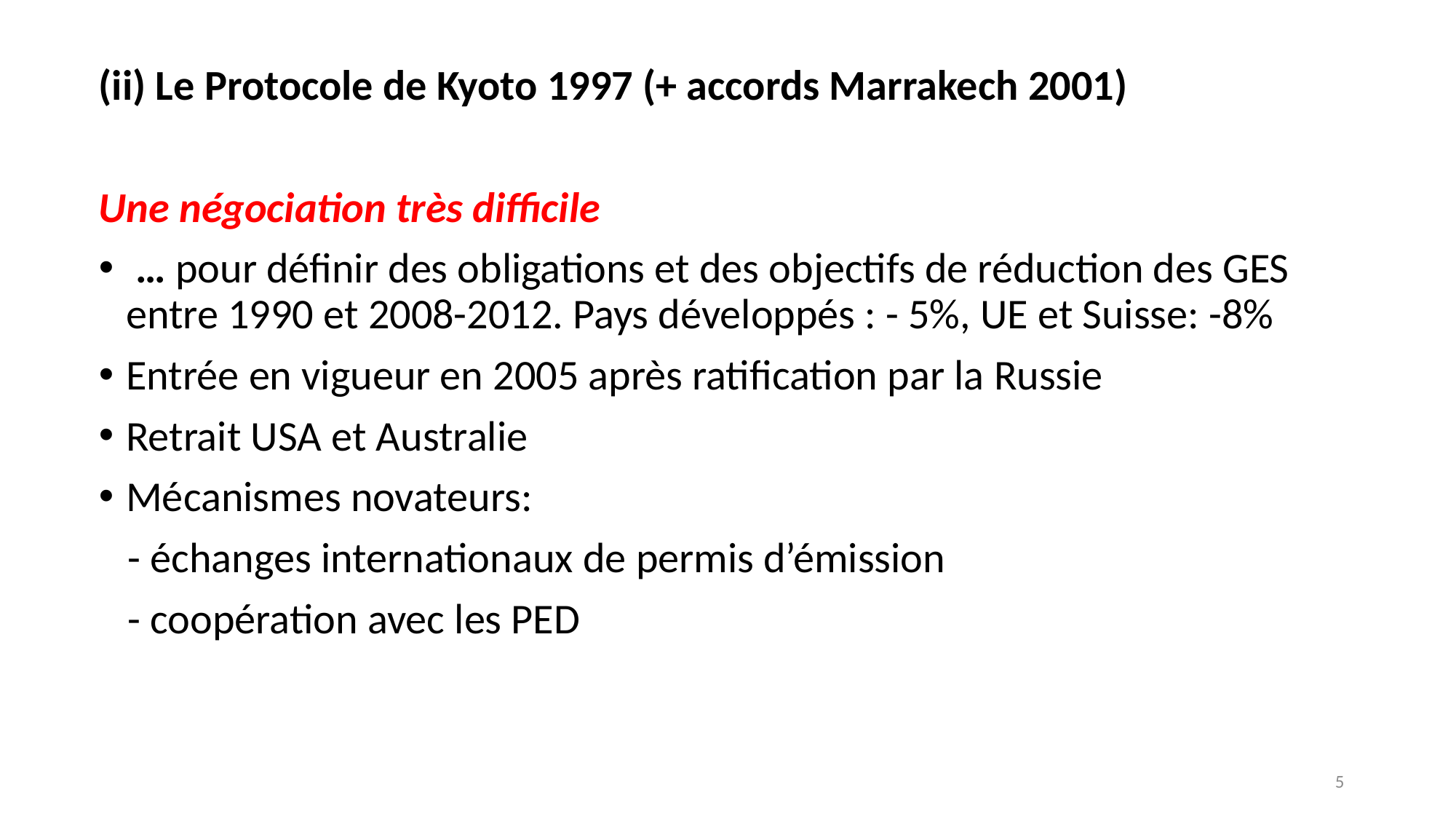

(ii) Le Protocole de Kyoto 1997 (+ accords Marrakech 2001)

Une négociation très difficile
 … pour définir des obligations et des objectifs de réduction des GES entre 1990 et 2008-2012. Pays développés : - 5%, UE et Suisse: -8%
Entrée en vigueur en 2005 après ratification par la Russie
Retrait USA et Australie
Mécanismes novateurs:
   - échanges internationaux de permis d’émission
   - coopération avec les PED

5